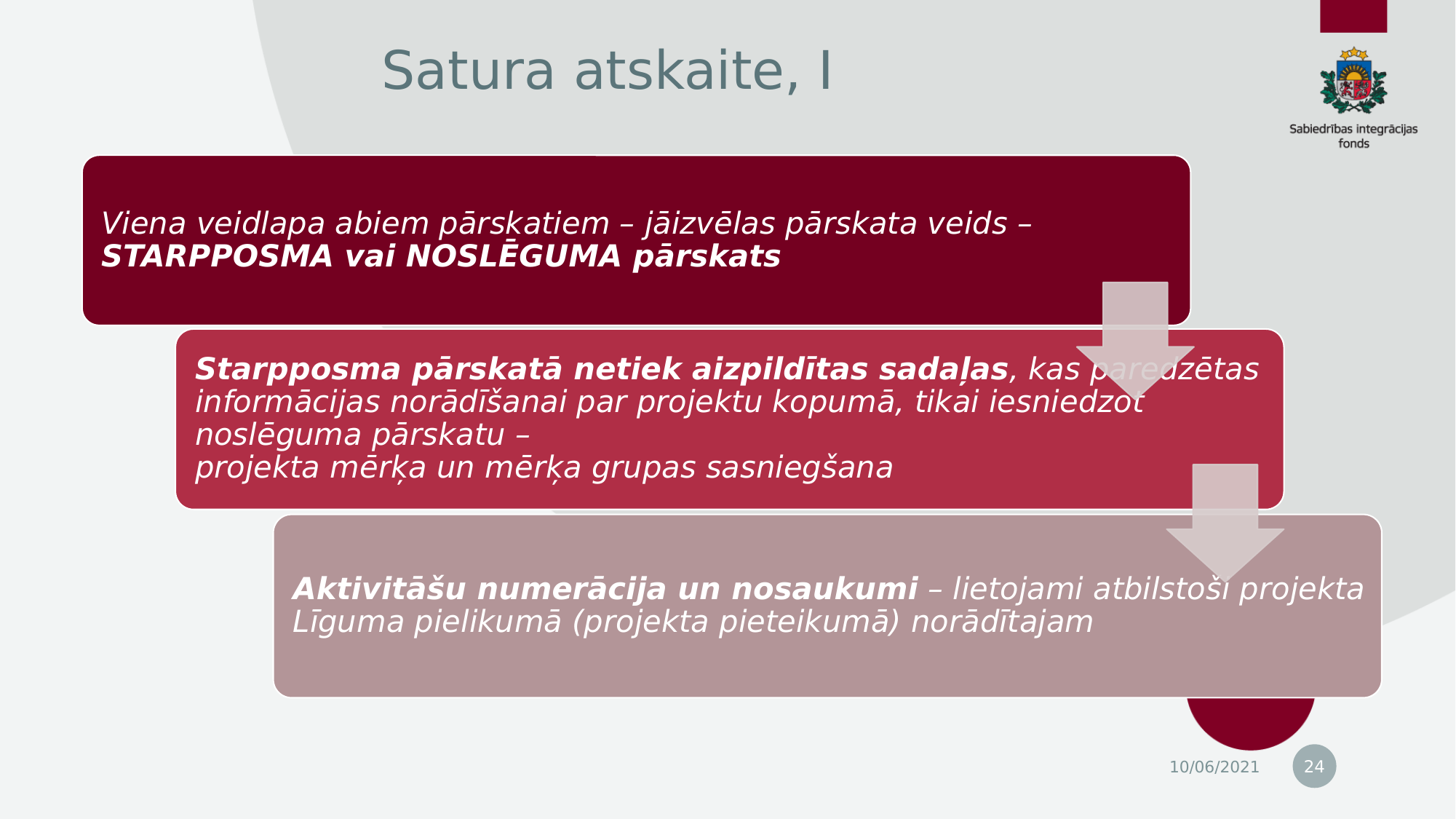

# Satura atskaite, I
Viena veidlapa abiem pārskatiem – jāizvēlas pārskata veids – STARPPOSMA vai NOSLĒGUMA pārskats
Starpposma pārskatā netiek aizpildītas sadaļas, kas paredzētas informācijas norādīšanai par projektu kopumā, tikai iesniedzot noslēguma pārskatu –
projekta mērķa un mērķa grupas sasniegšana
Aktivitāšu numerācija un nosaukumi – lietojami atbilstoši projekta Līguma pielikumā (projekta pieteikumā) norādītajam

24
10/06/2021